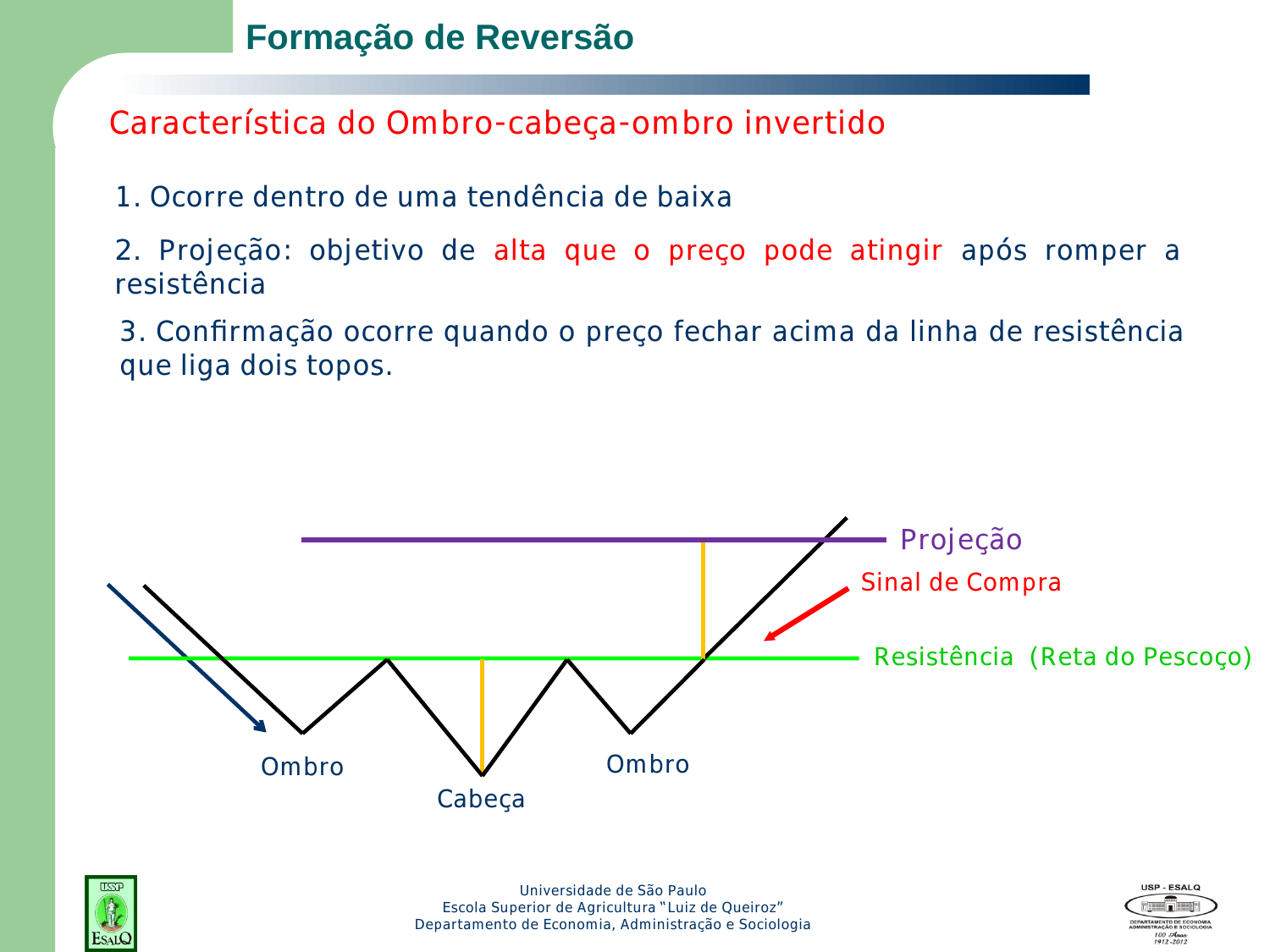

# Formação de Reversão

Característica do Ombro-cabeça-ombro invertido
1. Ocorre dentro de uma tendência de baixa
2. Projeção: objetivo de alta que o preço pode atingir após romper a resistência
3. Confirmação ocorre quando o preço fechar acima da linha de resistência que liga dois topos.
Projeção

Sinal de Compra

Ombro
Ombro
Cabeça

Resistência  (Reta do Pescoço)